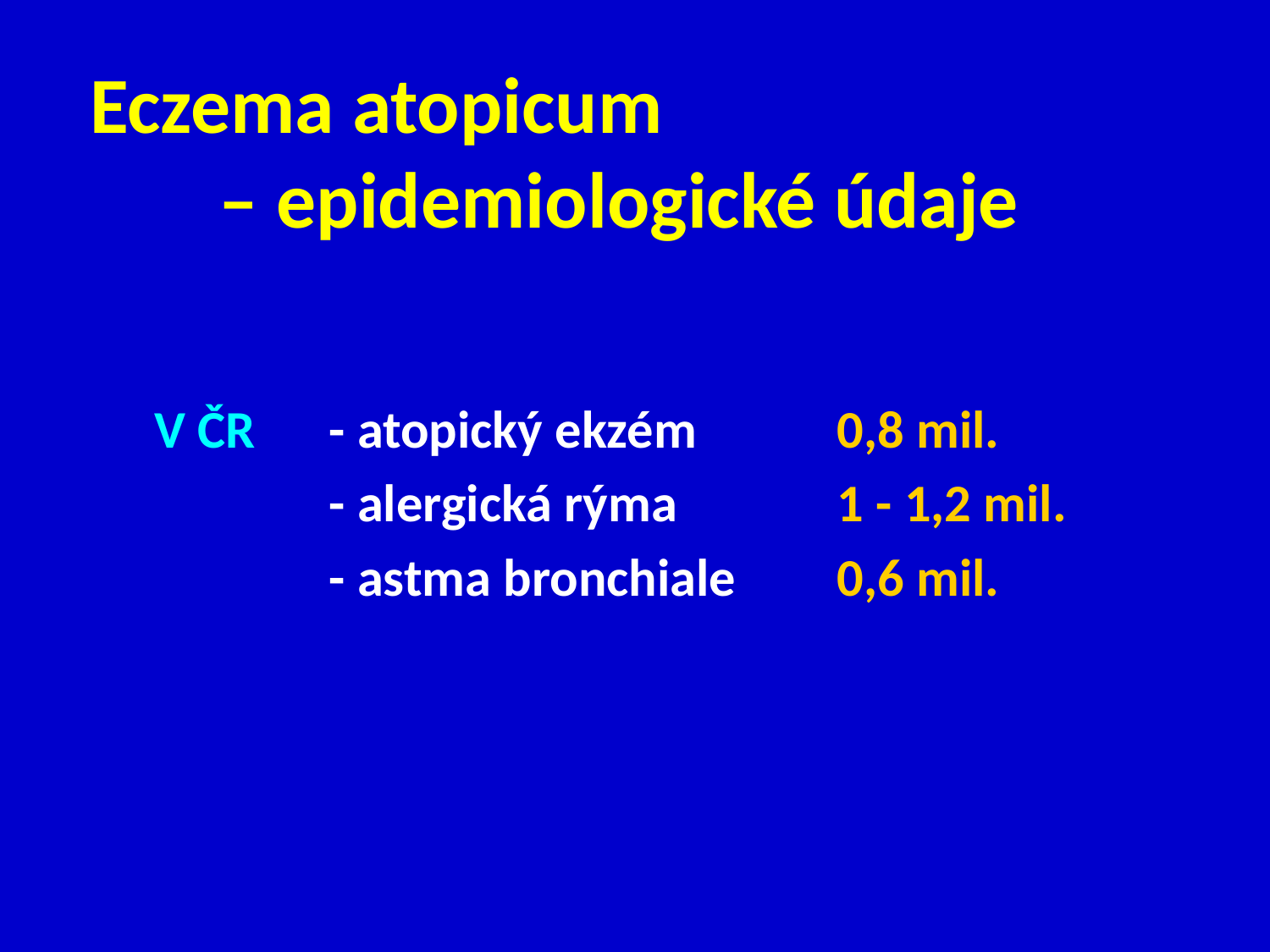

Eczema atopicum                            – epidemiologické údaje
V ČR	- atopický ekzém 		0,8 mil.
		- alergická rýma		1 - 1,2 mil.
		- astma bronchiale	0,6 mil.